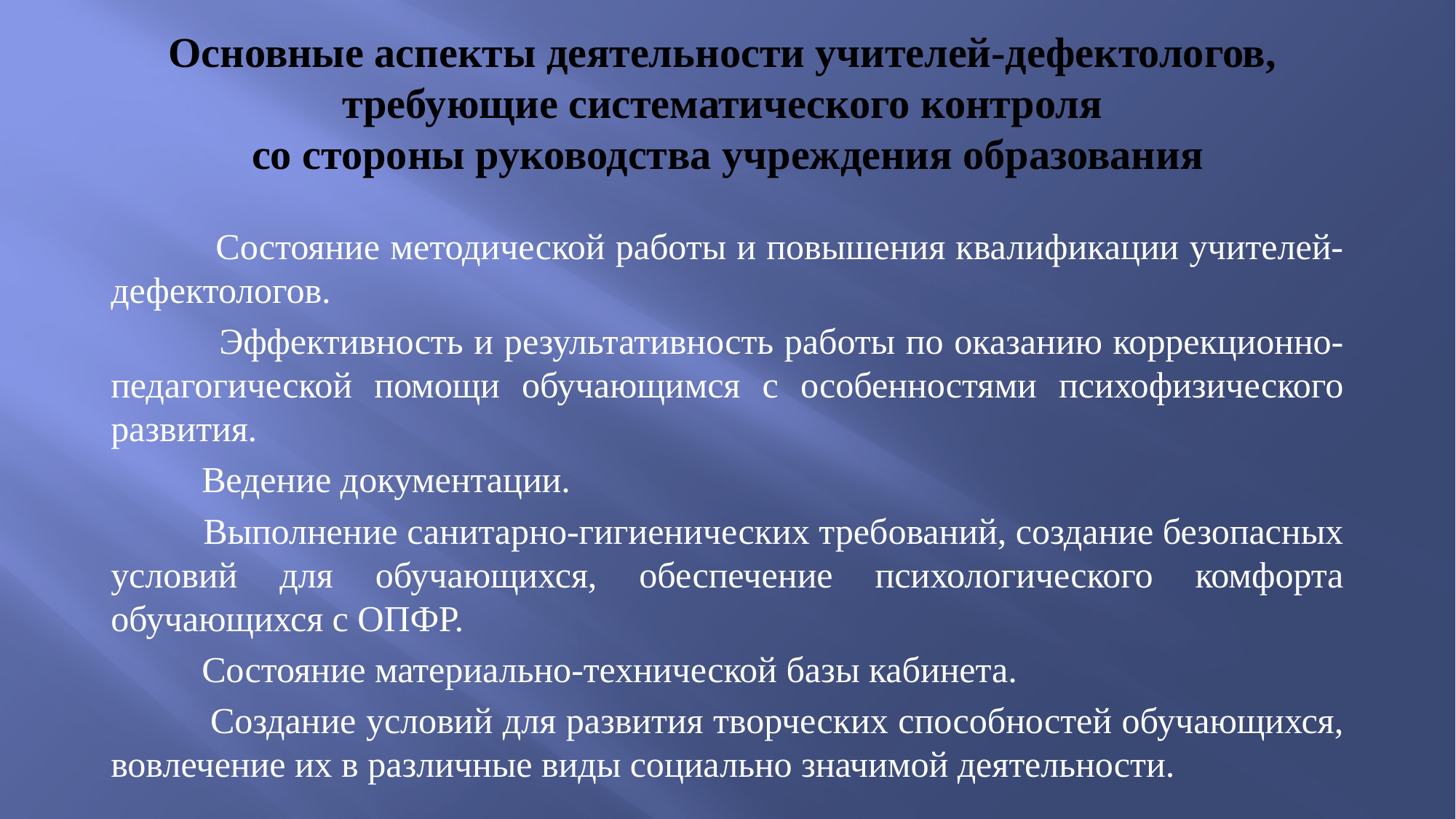

# Основные аспекты деятельности учителей-дефектологов, требующие систематического контроля со стороны руководства учреждения образования
          Состояние методической работы и повышения квалификации учителей-дефектологов.
          Эффективность и результативность работы по оказанию коррекционно-педагогической помощи обучающимся с особенностями психофизического развития.
          Ведение документации.
          Выполнение санитарно-гигиенических требований, создание безопасных условий для обучающихся, обеспечение психологического комфорта обучающихся с ОПФР.
          Состояние материально-технической базы кабинета.
          Создание условий для развития творческих способностей обучающихся, вовлечение их в различные виды социально значимой деятельности.